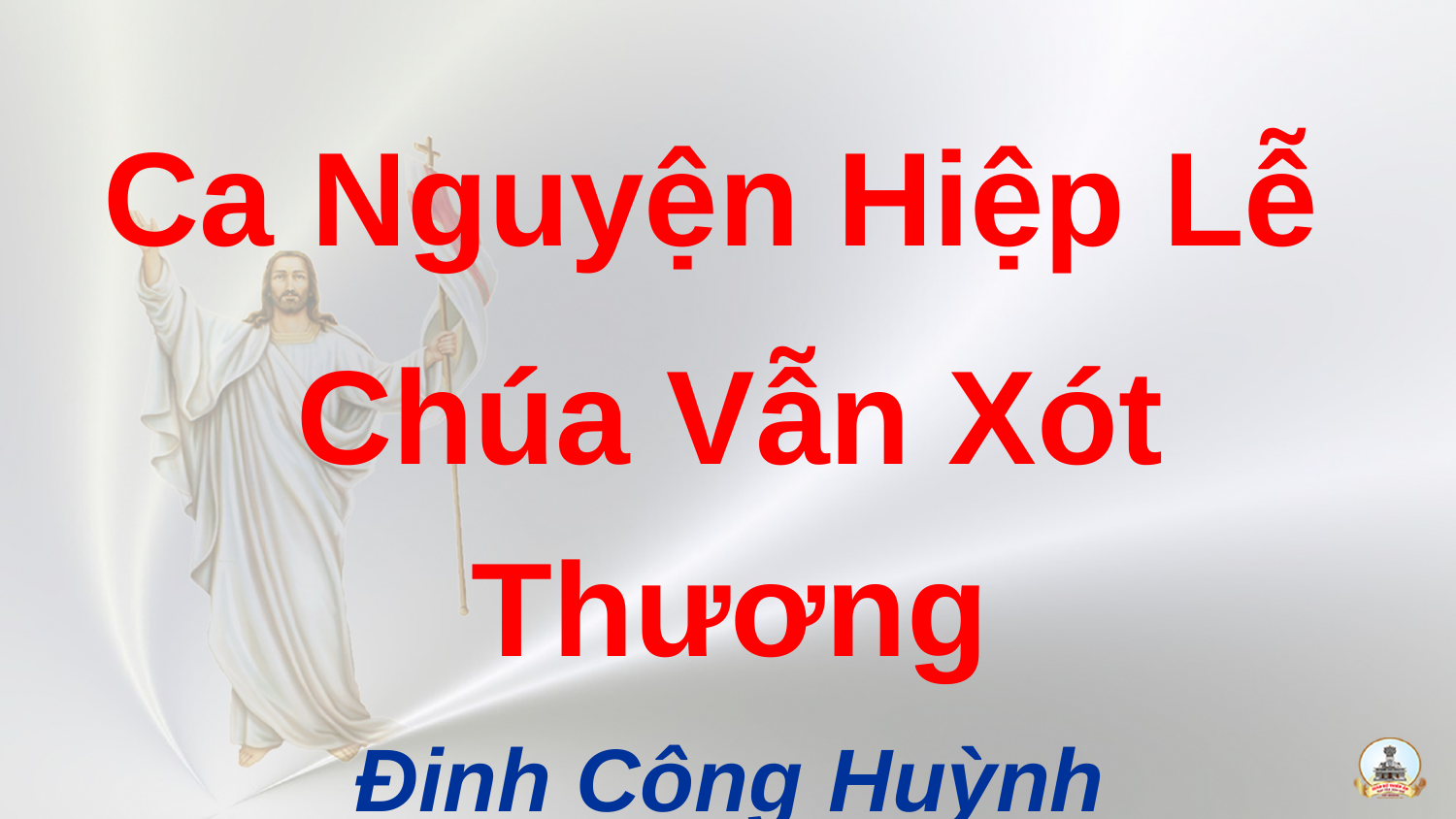

Ca Nguyện Hiệp Lễ
Chúa Vẫn Xót Thương
Đinh Công Huỳnh